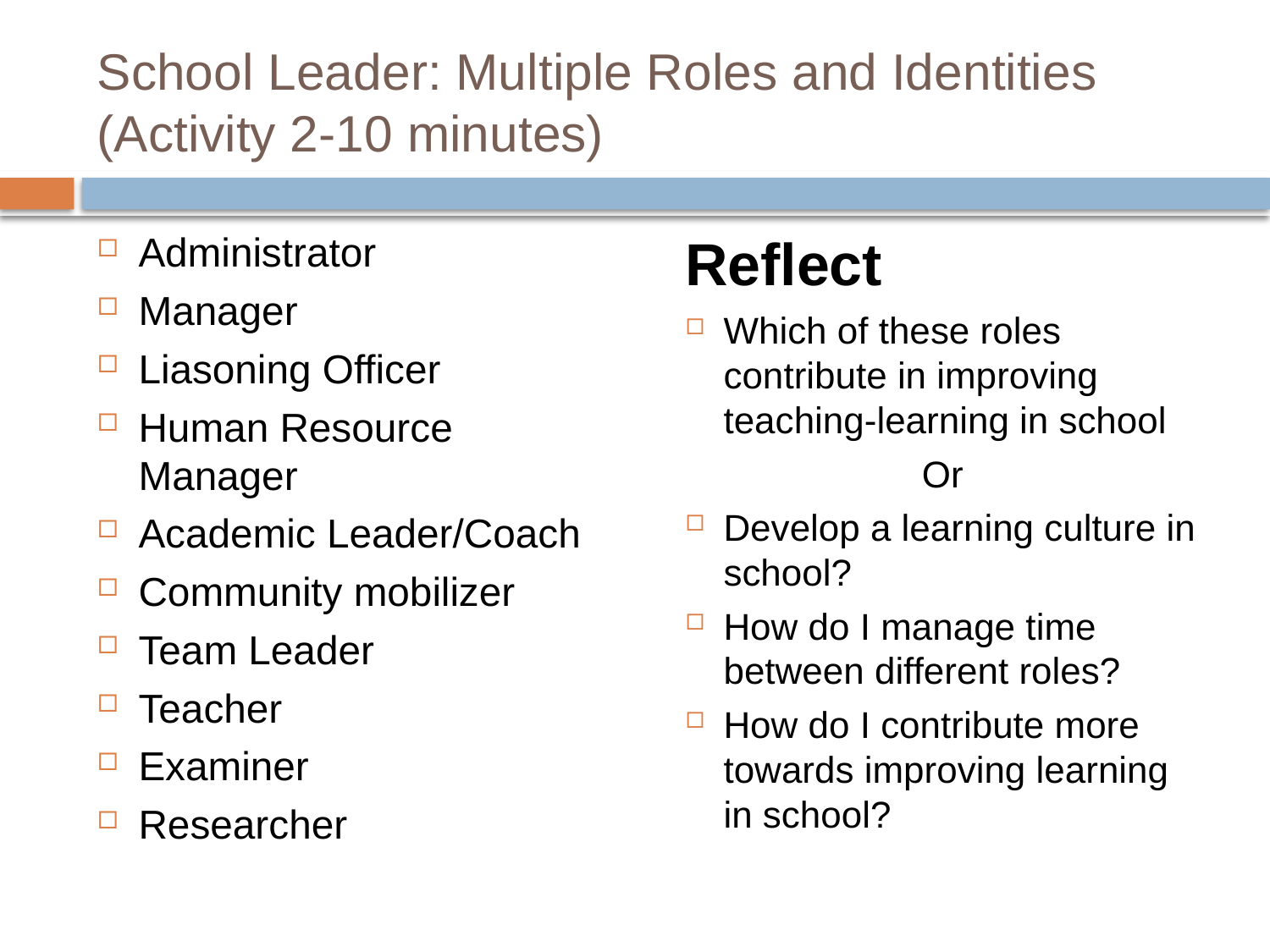

# School Leader: Multiple Roles and Identities (Activity 2-10 minutes)
Administrator
Manager
Liasoning Officer
Human Resource Manager
Academic Leader/Coach
Community mobilizer
Team Leader
Teacher
Examiner
Researcher

Reflect
Which of these roles contribute in improving teaching-learning in school
Or
Develop a learning culture in school?
How do I manage time between different roles?
How do I contribute more towards improving learning in school?